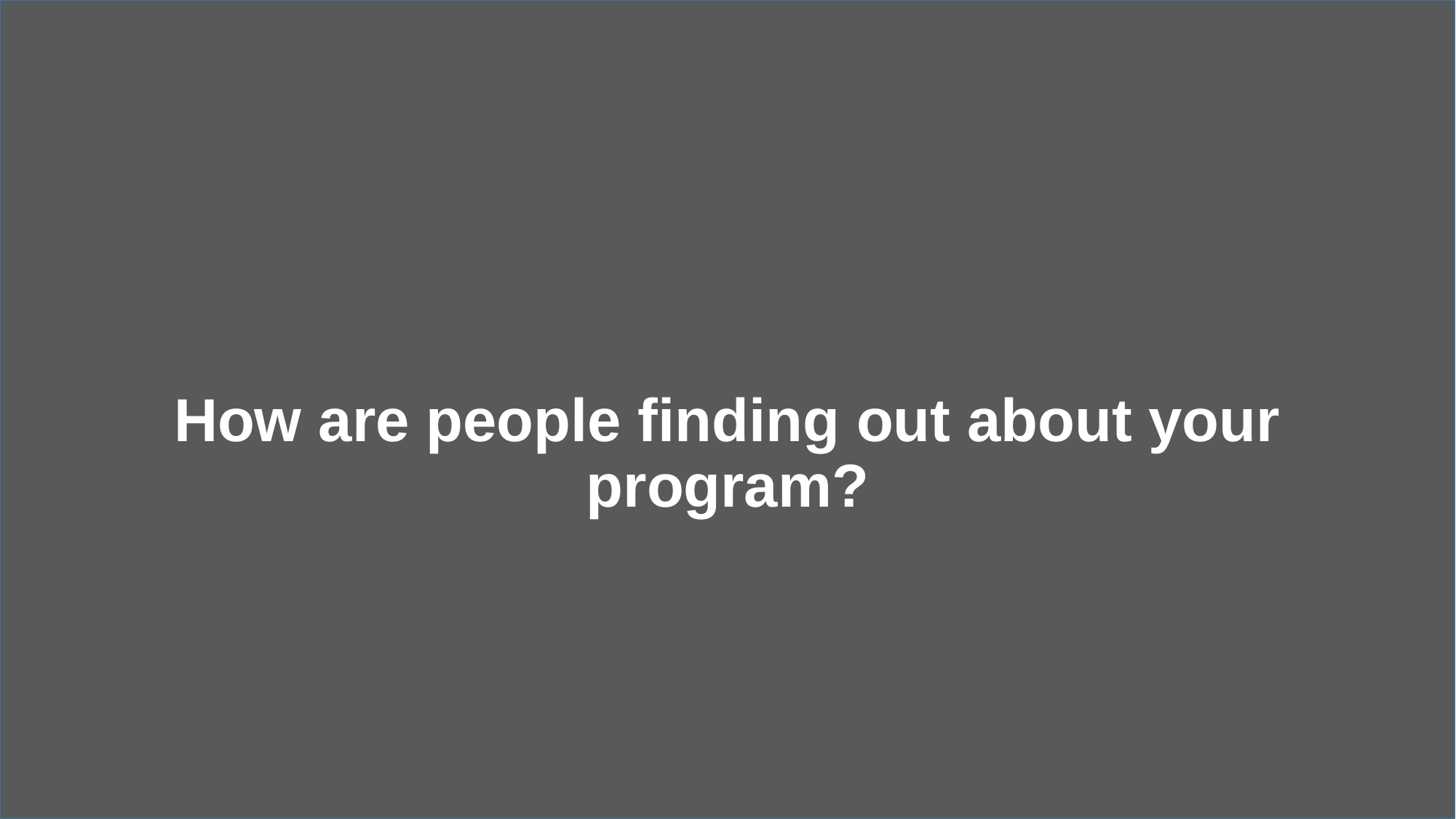

# How are people finding out about your program?